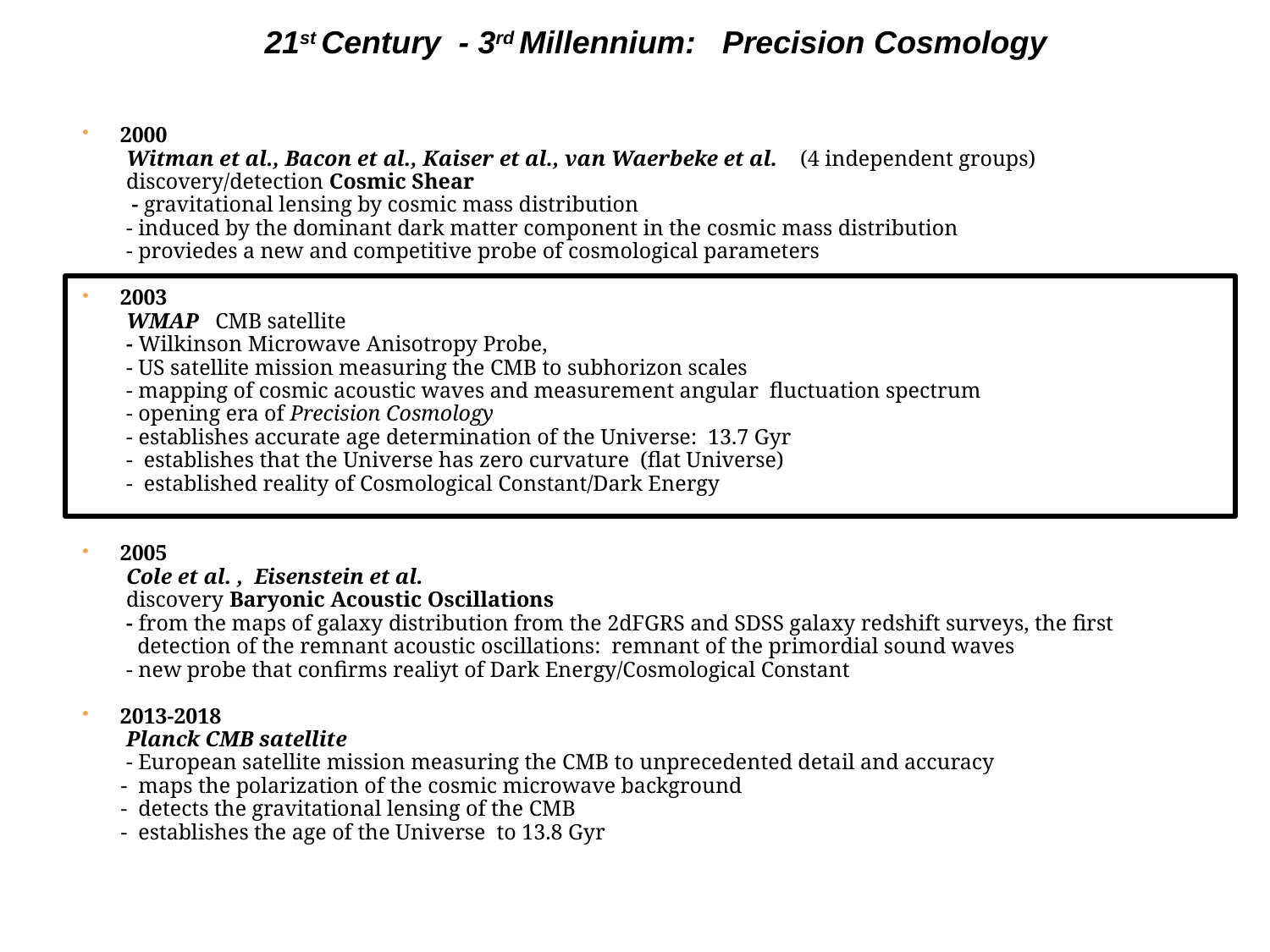

21st Century  - 3rd Millennium:   Precision Cosmology
2000
        Witman et al., Bacon et al., Kaiser et al., van Waerbeke et al.    (4 independent groups)
        discovery/detection Cosmic Shear
         - gravitational lensing by cosmic mass distribution
        - induced by the dominant dark matter component in the cosmic mass distribution
        - proviedes a new and competitive probe of cosmological parameters

2003
        WMAP   CMB satellite
        - Wilkinson Microwave Anisotropy Probe,
        - US satellite mission measuring the CMB to subhorizon scales
        - mapping of cosmic acoustic waves and measurement angular  fluctuation spectrum
        - opening era of Precision Cosmology
        - establishes accurate age determination of the Universe:  13.7 Gyr
        -  establishes that the Universe has zero curvature  (flat Universe)
        -  established reality of Cosmological Constant/Dark Energy

2005
        Cole et al. ,  Eisenstein et al.
        discovery Baryonic Acoustic Oscillations
        - from the maps of galaxy distribution from the 2dFGRS and SDSS galaxy redshift surveys, the first
          detection of the remnant acoustic oscillations:  remnant of the primordial sound waves
        - new probe that confirms realiyt of Dark Energy/Cosmological Constant

2013-2018
        Planck CMB satellite
        - European satellite mission measuring the CMB to unprecedented detail and accuracy
       -  maps the polarization of the cosmic microwave background
       -  detects the gravitational lensing of the CMB
       -  establishes the age of the Universe  to 13.8 Gyr